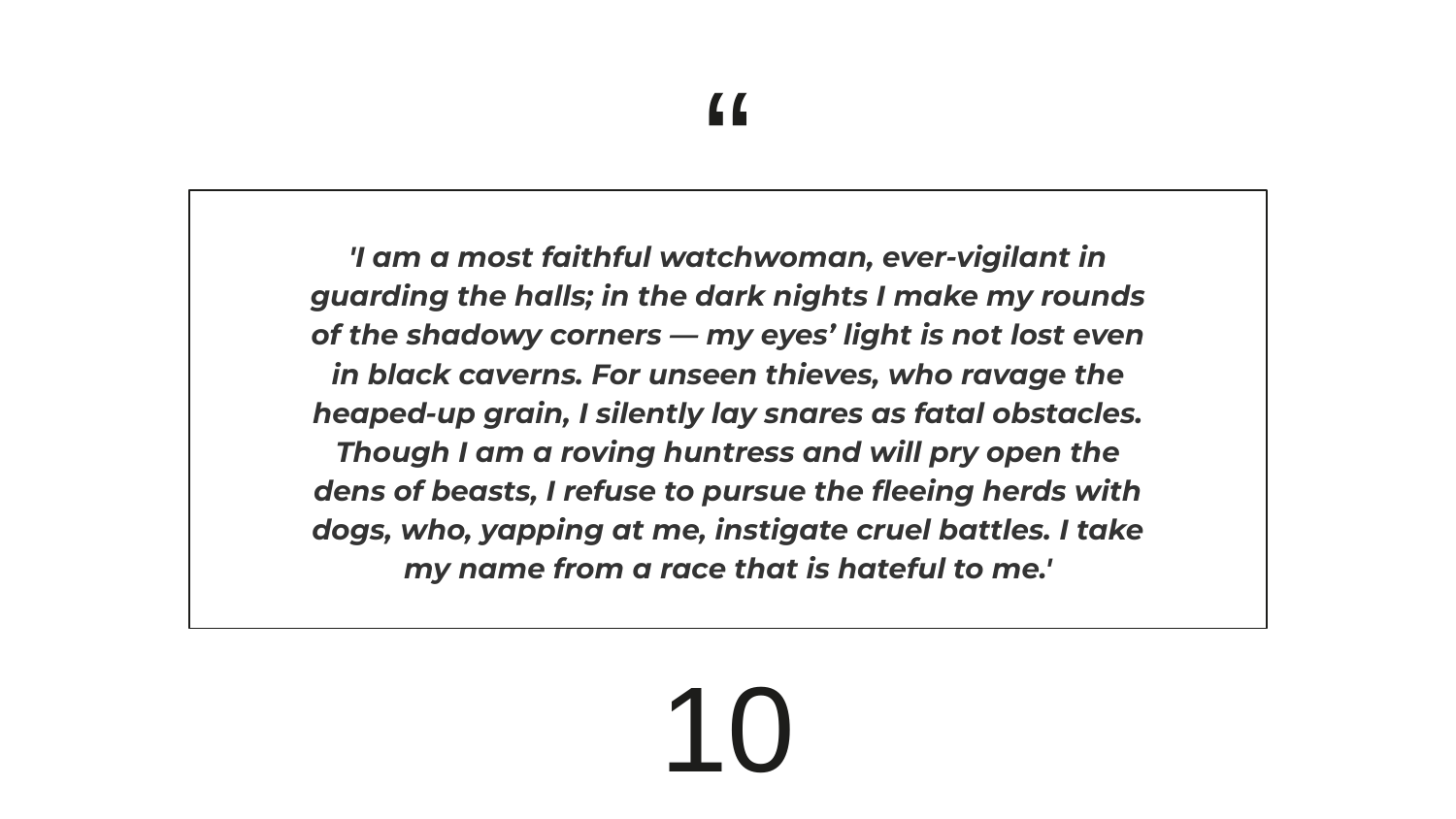

'I am a most faithful watchwoman, ever-vigilant in guarding the halls; in the dark nights I make my rounds of the shadowy corners — my eyes’ light is not lost even in black caverns. For unseen thieves, who ravage the heaped-up grain, I silently lay snares as fatal obstacles. Though I am a roving huntress and will pry open the dens of beasts, I refuse to pursue the fleeing herds with dogs, who, yapping at me, instigate cruel battles. I take my name from a race that is hateful to me.'
10